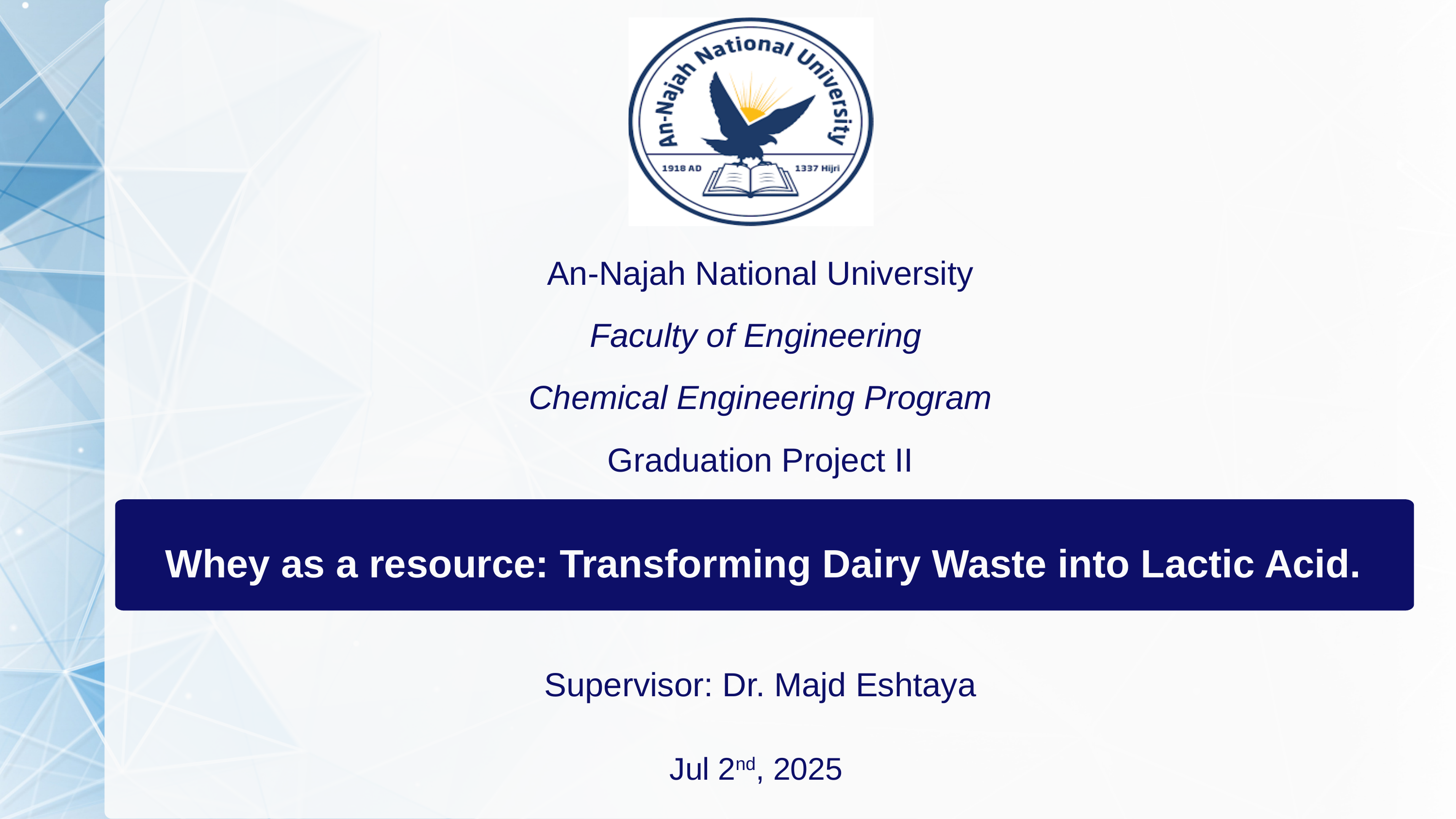

An-Najah National University
Faculty of Engineering
Chemical Engineering Program
Graduation Project II

Supervisor: Dr. Majd Eshtaya

Whey as a resource: Transforming Dairy Waste into Lactic Acid.
Jul 2nd, 2025